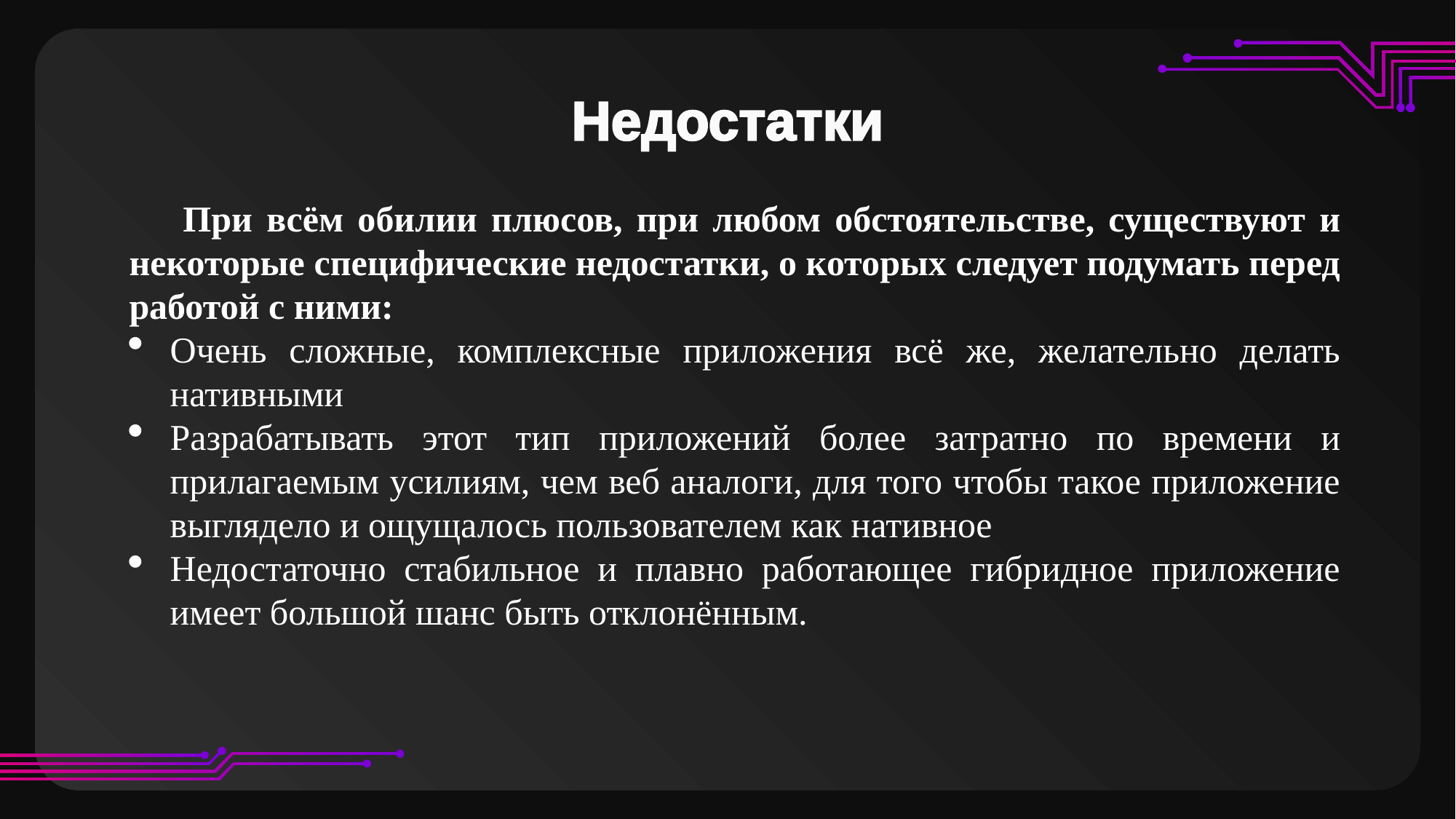

# Недостатки
При всём обилии плюсов, при любом обстоятельстве, существуют и некоторые специфические недостатки, о которых следует подумать перед работой с ними:
Очень сложные, комплексные приложения всё же, желательно делать нативными
Разрабатывать этот тип приложений более затратно по времени и прилагаемым усилиям, чем веб аналоги, для того чтобы такое приложение выглядело и ощущалось пользователем как нативное
Недостаточно стабильное и плавно работающее гибридное приложение имеет большой шанс быть отклонённым.